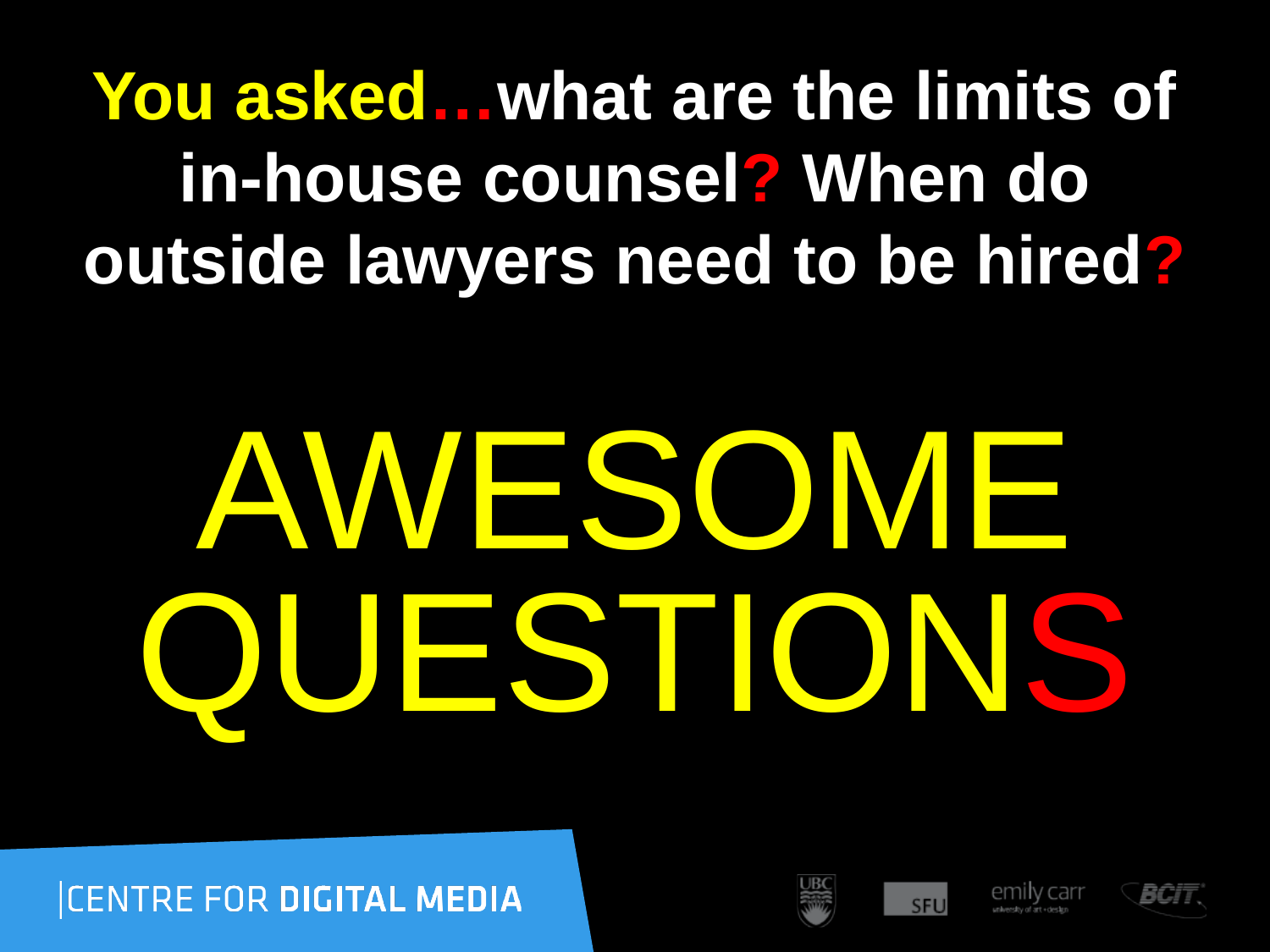

# You asked…what are the limits of in-house counsel? When do outside lawyers need to be hired?
AWESOME QUESTIONS